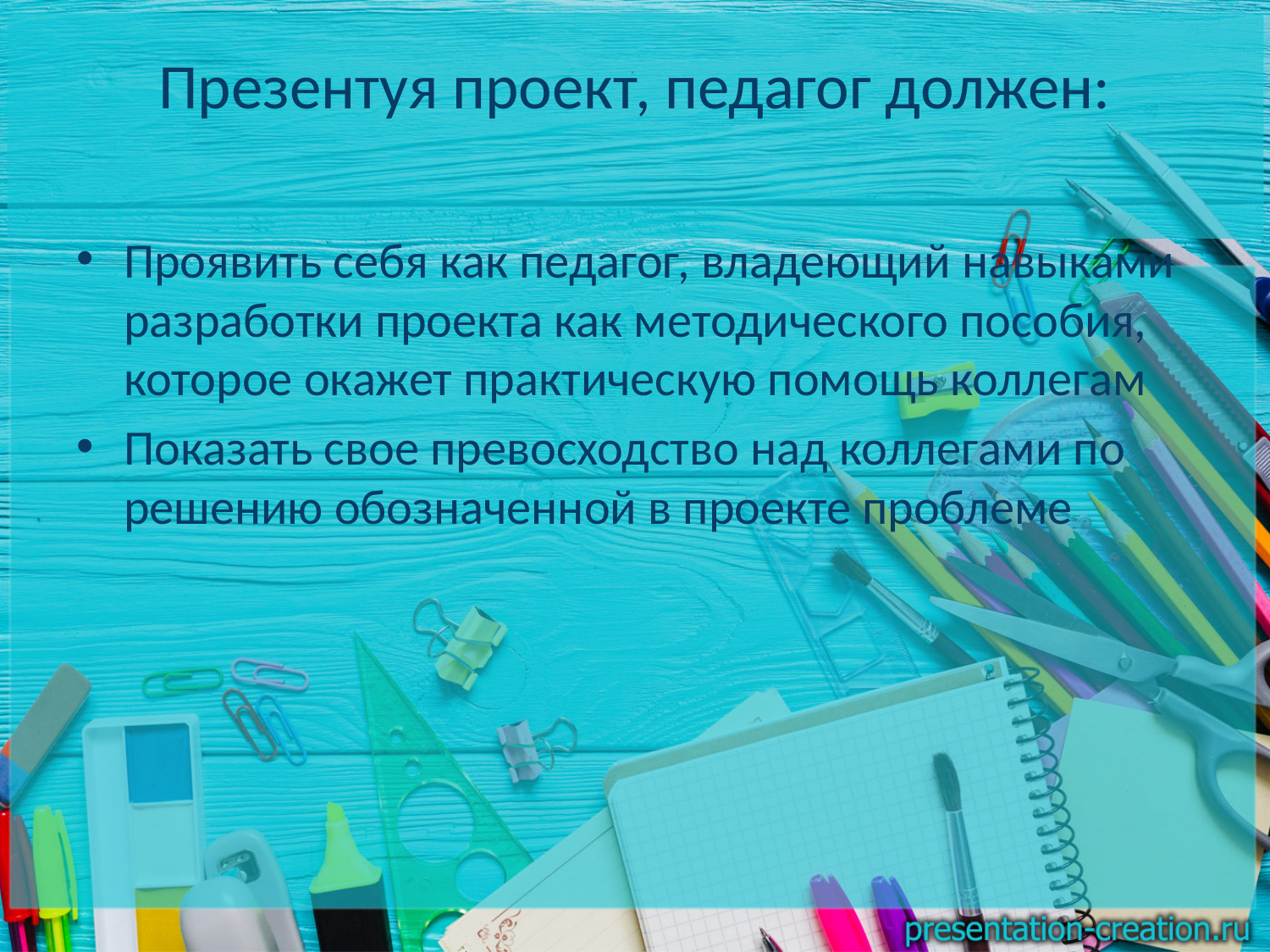

# Презентуя проект, педагог должен:
Проявить себя как педагог, владеющий навыками разработки проекта как методического пособия, которое окажет практическую помощь коллегам
Показать свое превосходство над коллегами по решению обозначенной в проекте проблеме